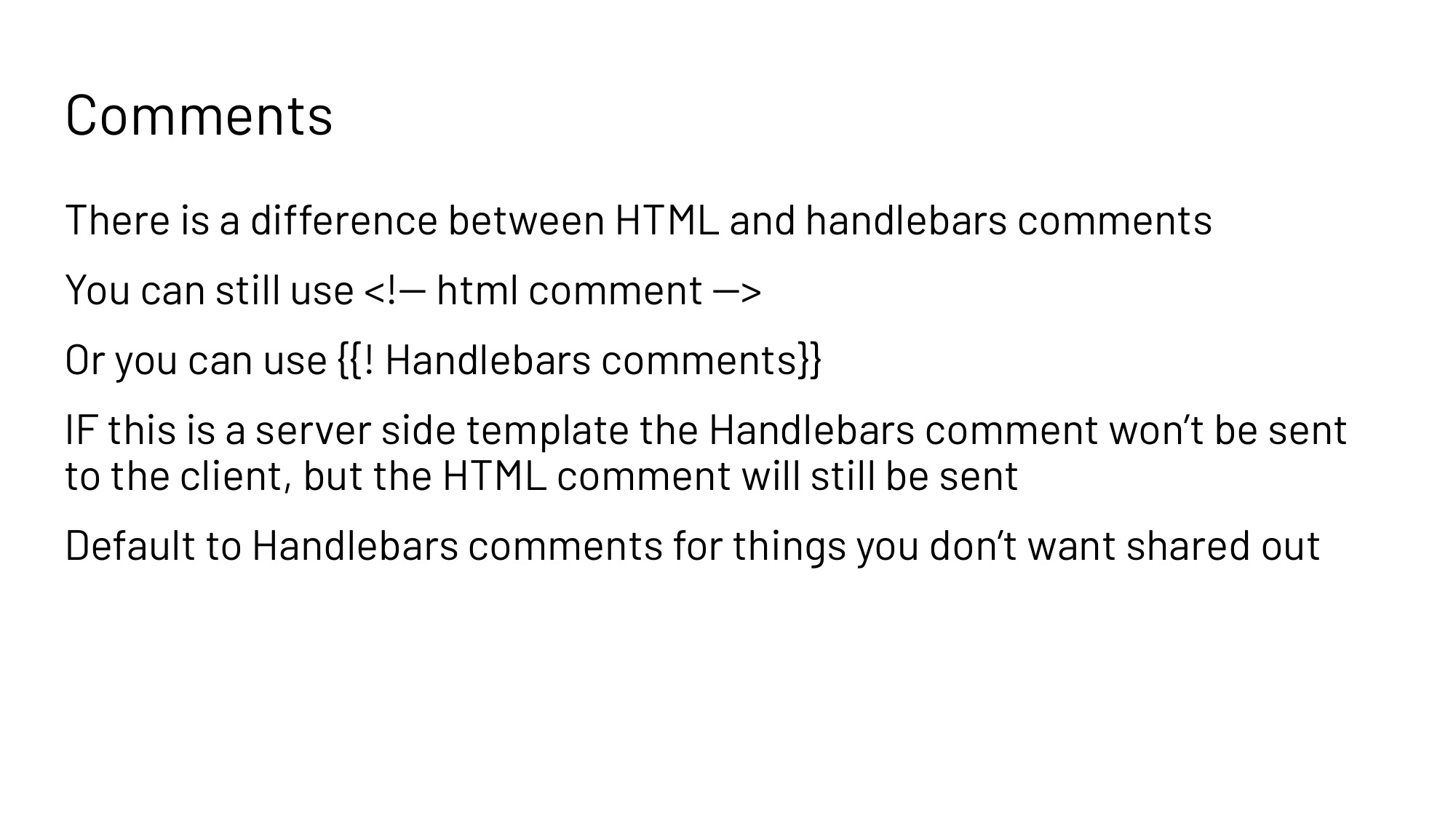

# Comments
There is a difference between HTML and handlebars comments
You can still use <!-- html comment -->
Or you can use {{! Handlebars comments}}
IF this is a server side template the Handlebars comment won’t be sent to the client, but the HTML comment will still be sent
Default to Handlebars comments for things you don’t want shared out